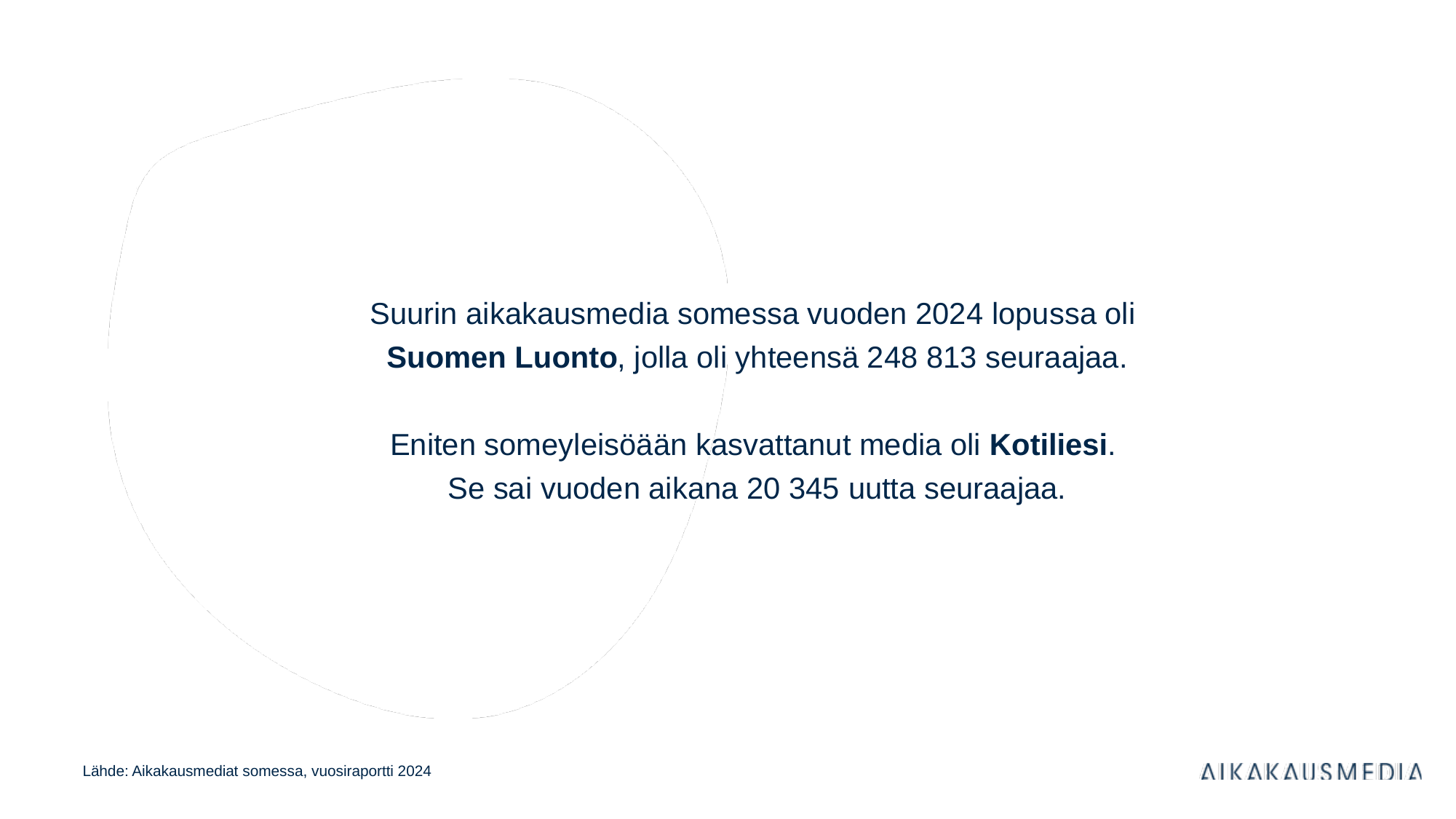

Suurin aikakausmedia somessa vuoden 2024 lopussa oli
Suomen Luonto, jolla oli yhteensä 248 813 seuraajaa.
Eniten someyleisöään kasvattanut media oli Kotiliesi.
Se sai vuoden aikana 20 345 uutta seuraajaa.